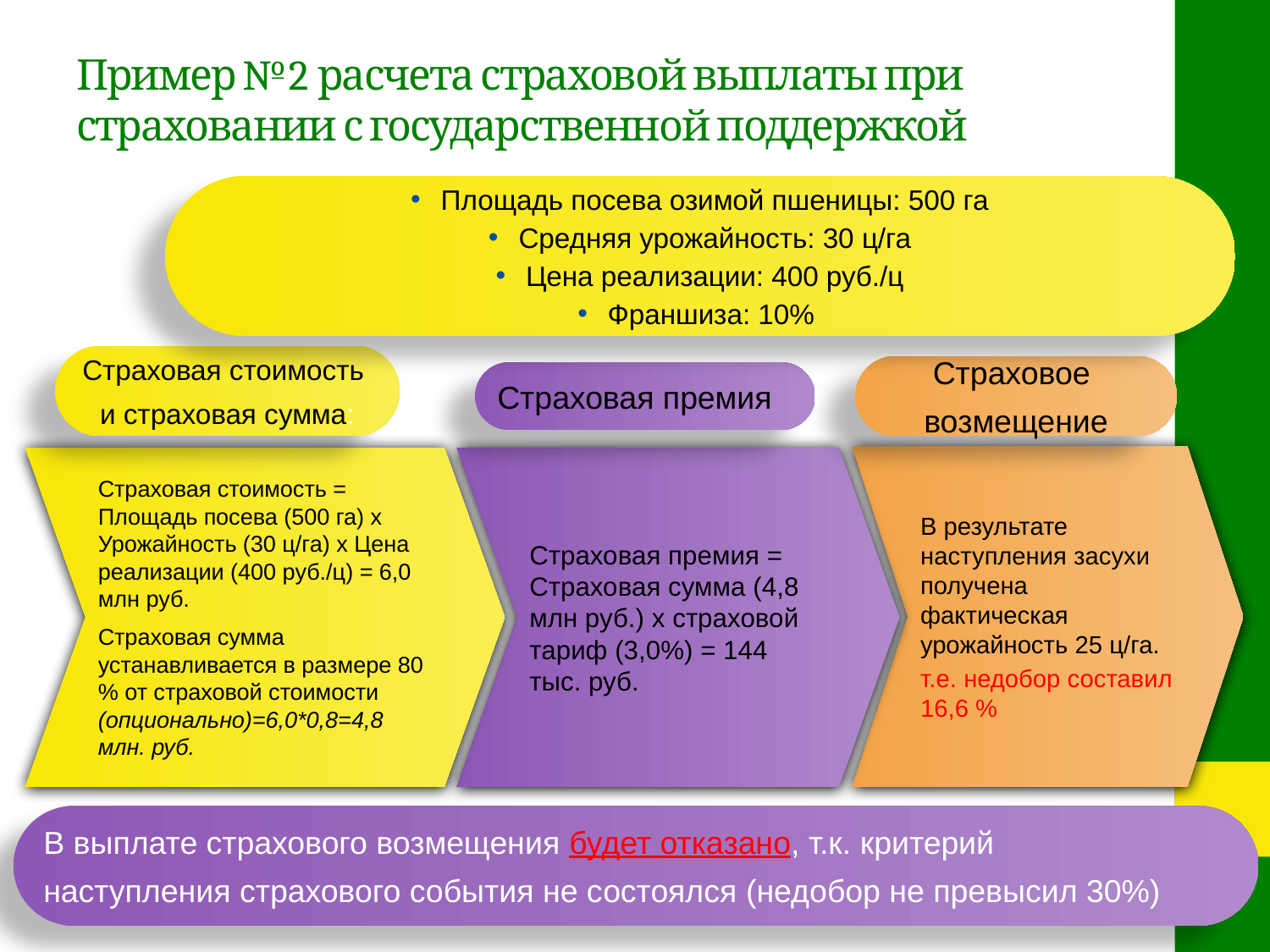

# Пример №2 расчета страховой выплаты при страховании с государственной поддержкой при страховании с государственной поддержкой
Площадь посева озимой пшеницы: 500 га
Средняя урожайность: 30 ц/га
Цена реализации: 400 руб./ц
Франшиза: 10%
Страховая стоимость
и страховая сумма:
Страховое
возмещение
Страховая премия
В результате наступления засухи получена фактическая урожайность 25 ц/га.
т.е. недобор составил 16,6 %
Страховая премия = Страховая сумма (4,8 млн руб.) х страховой тариф (3,0%) = 144 тыс. руб.
Страховая стоимость = Площадь посева (500 га) х Урожайность (30 ц/га) х Цена реализации (400 руб./ц) = 6,0 млн руб.
Страховая сумма устанавливается в размере 80 % от страховой стоимости (опционально)=6,0*0,8=4,8 млн. руб.
В выплате страхового возмещения будет отказано, т.к. критерий
наступления страхового события не состоялся (недобор не превысил 30%)